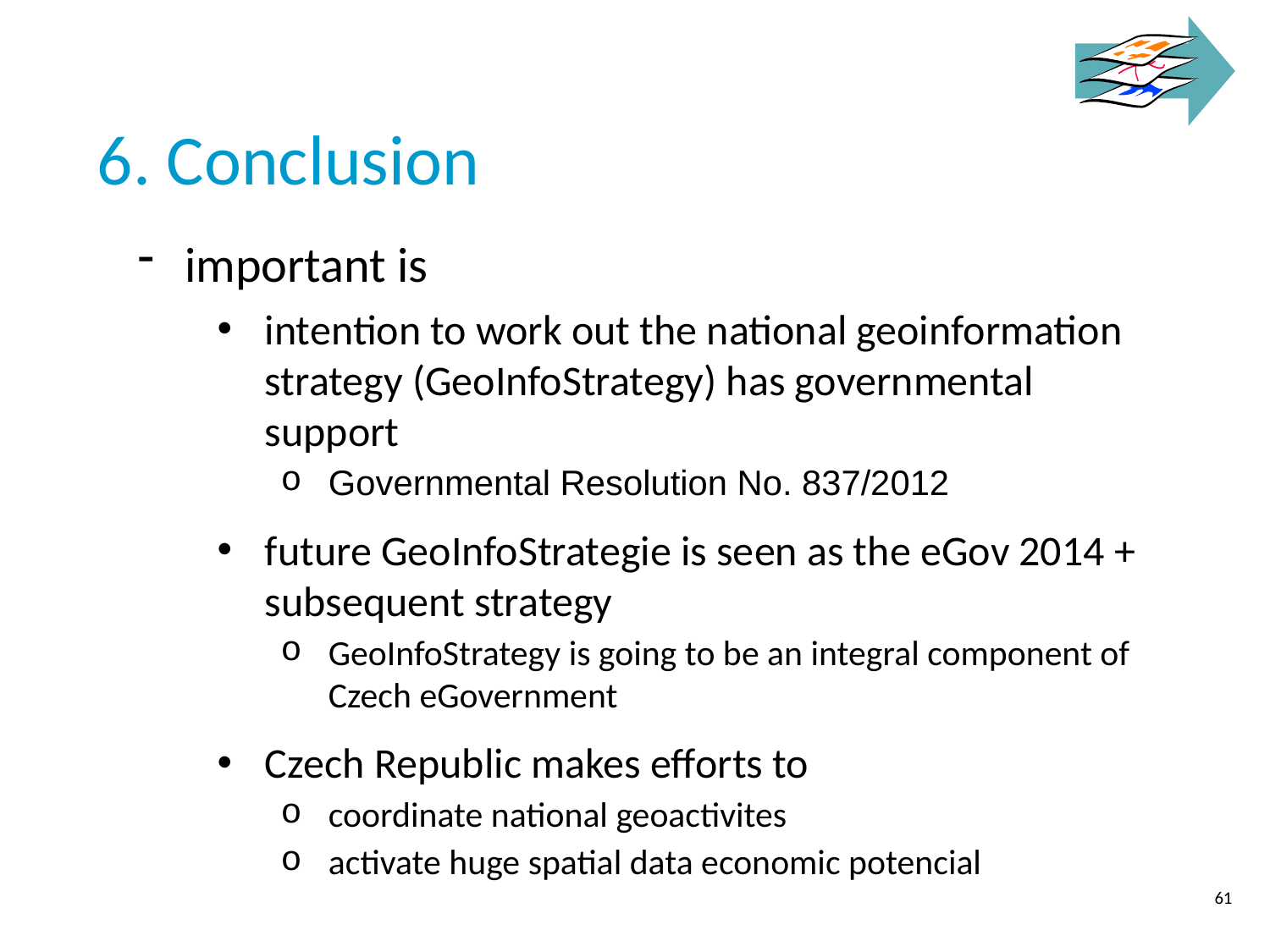

6. Conclusion
important is
intention to work out the national geoinformation strategy (GeoInfoStrategy) has governmental support
Governmental Resolution No. 837/2012
future GeoInfoStrategie is seen as the eGov 2014 + subsequent strategy
GeoInfoStrategy is going to be an integral component of Czech eGovernment
Czech Republic makes efforts to
coordinate national geoactivites
activate huge spatial data economic potencial

61